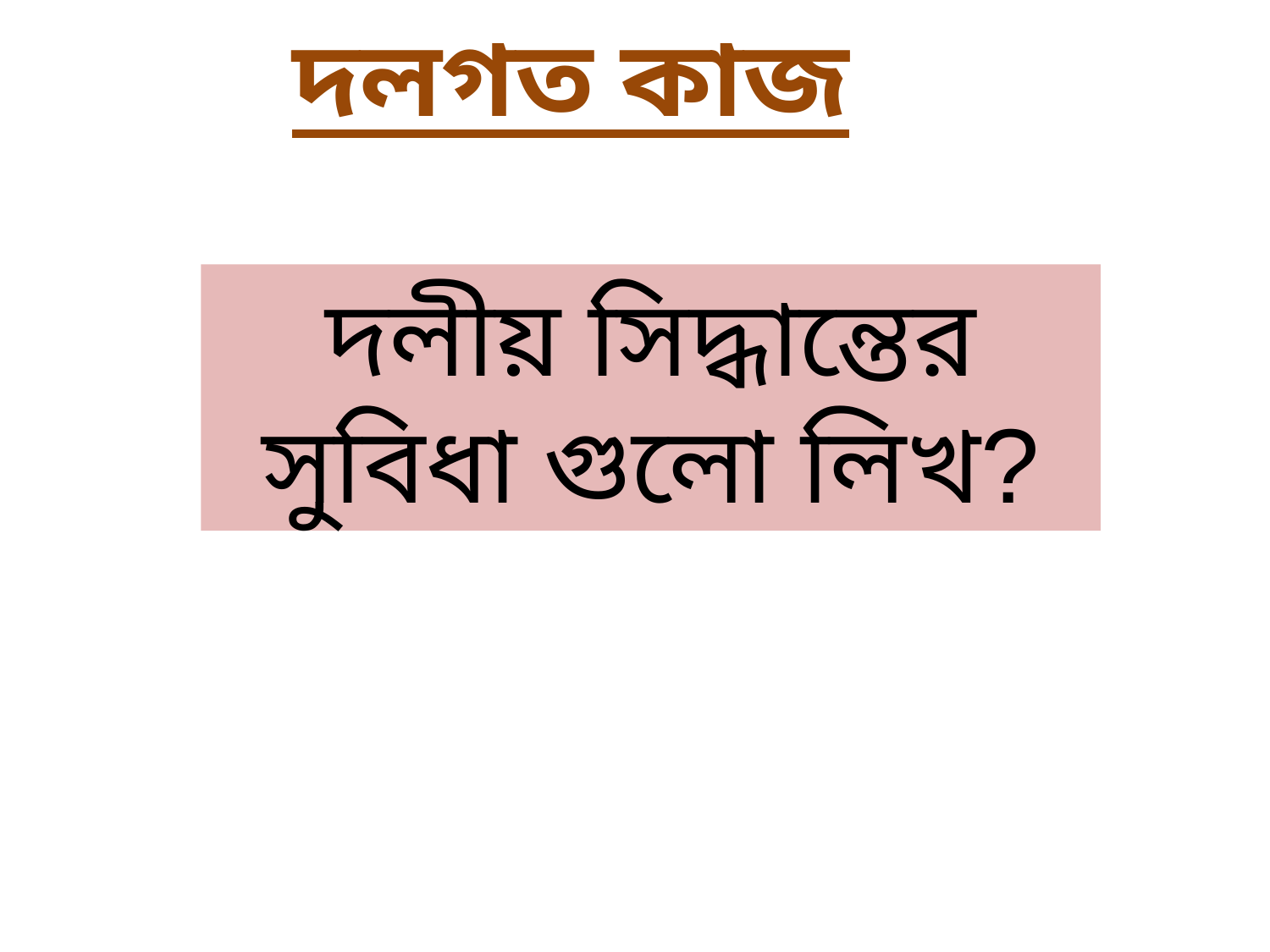

দলগত কাজ
দলীয় সিদ্ধান্তের সুবিধা গুলো লিখ?